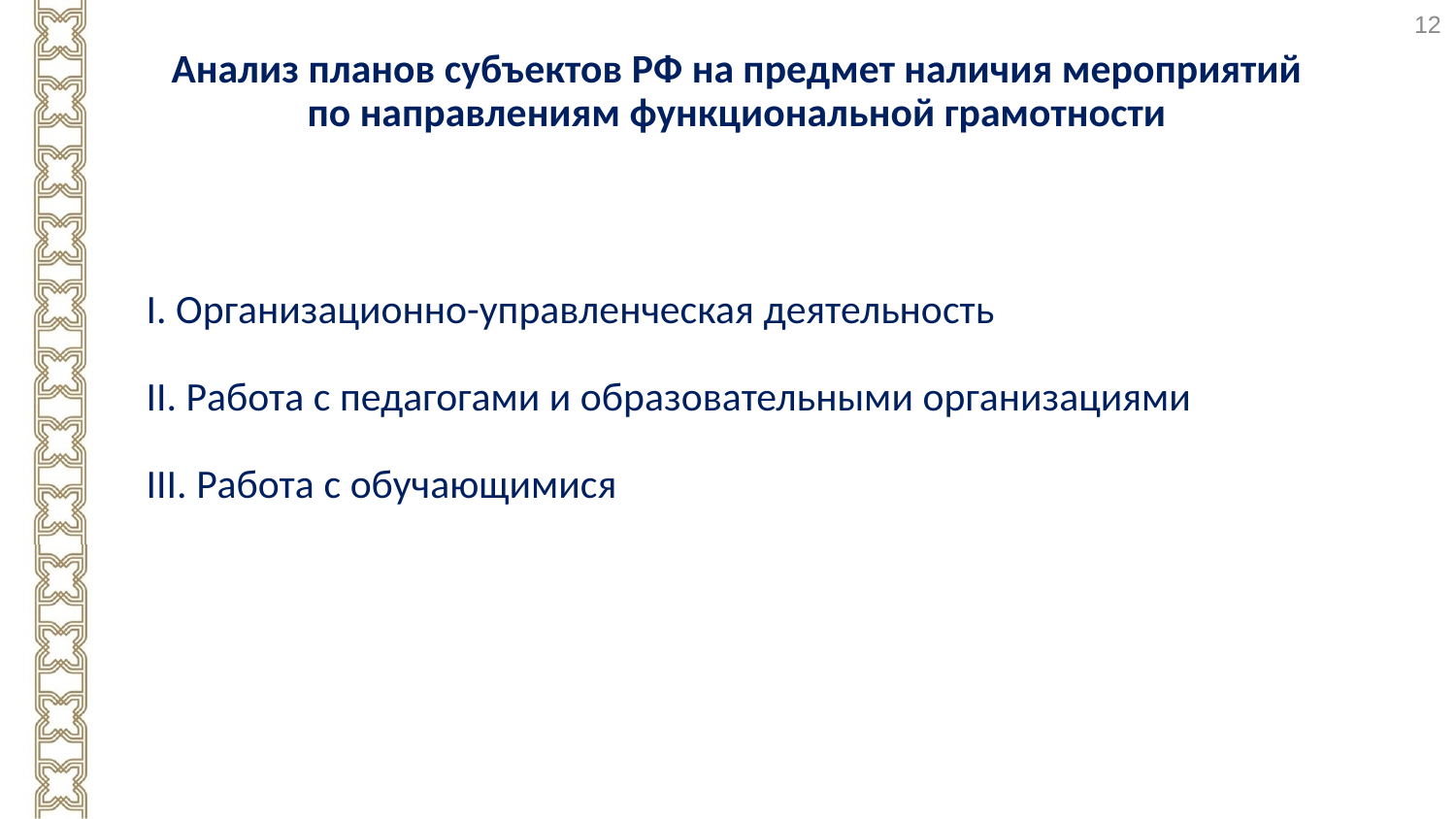

12
Анализ планов субъектов РФ на предмет наличия мероприятий по направлениям функциональной грамотности
 Организационно-управленческая деятельность

II. Работа с педагогами и образовательными организациями

III. Работа с обучающимися